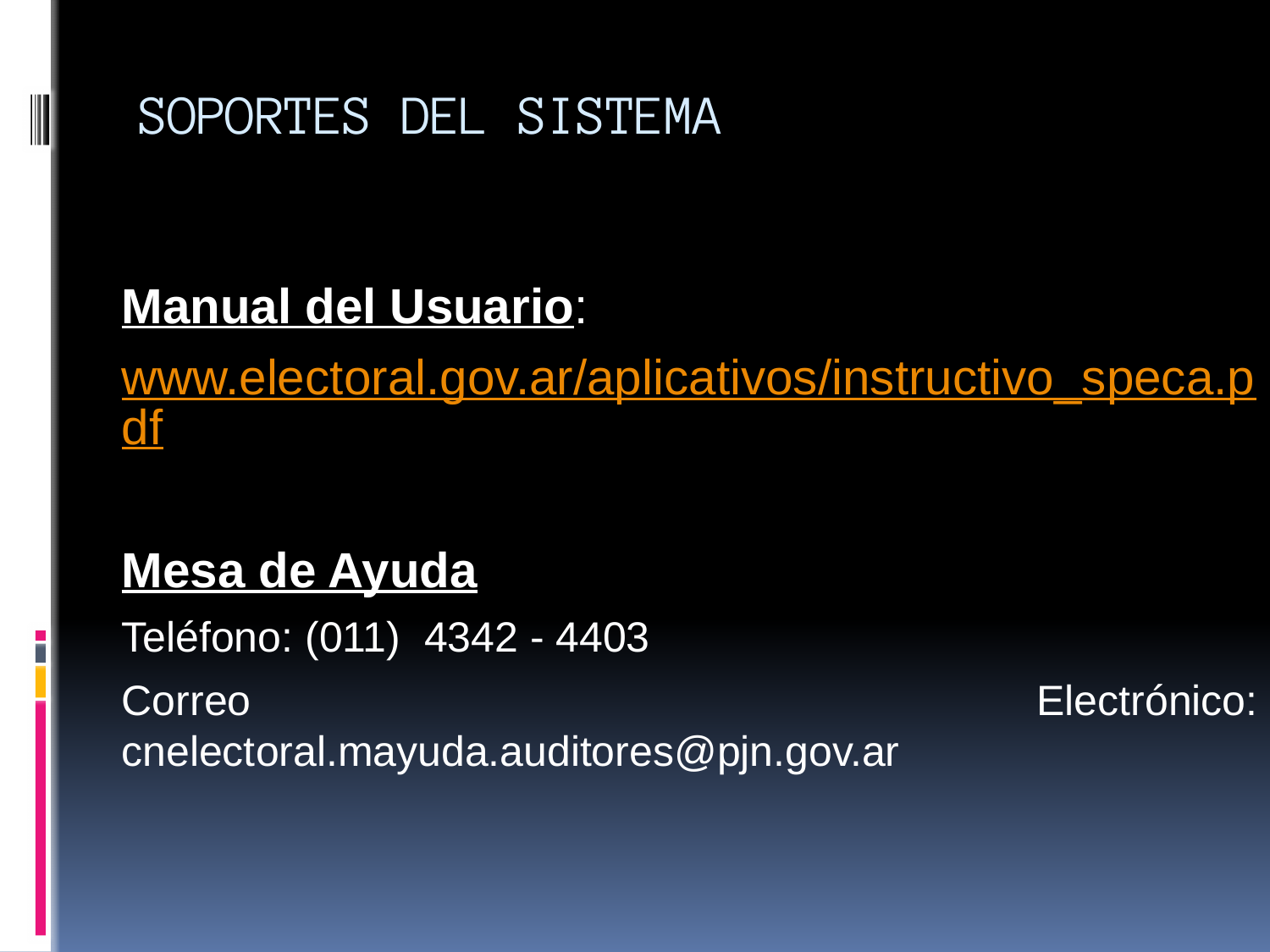

# SOPORTES DEL SISTEMA
Manual del Usuario:
www.electoral.gov.ar/aplicativos/instructivo_speca.pdf

Mesa de Ayuda
Teléfono: (011)  4342 - 4403
Correo Electrónico: cnelectoral.mayuda.auditores@pjn.gov.ar